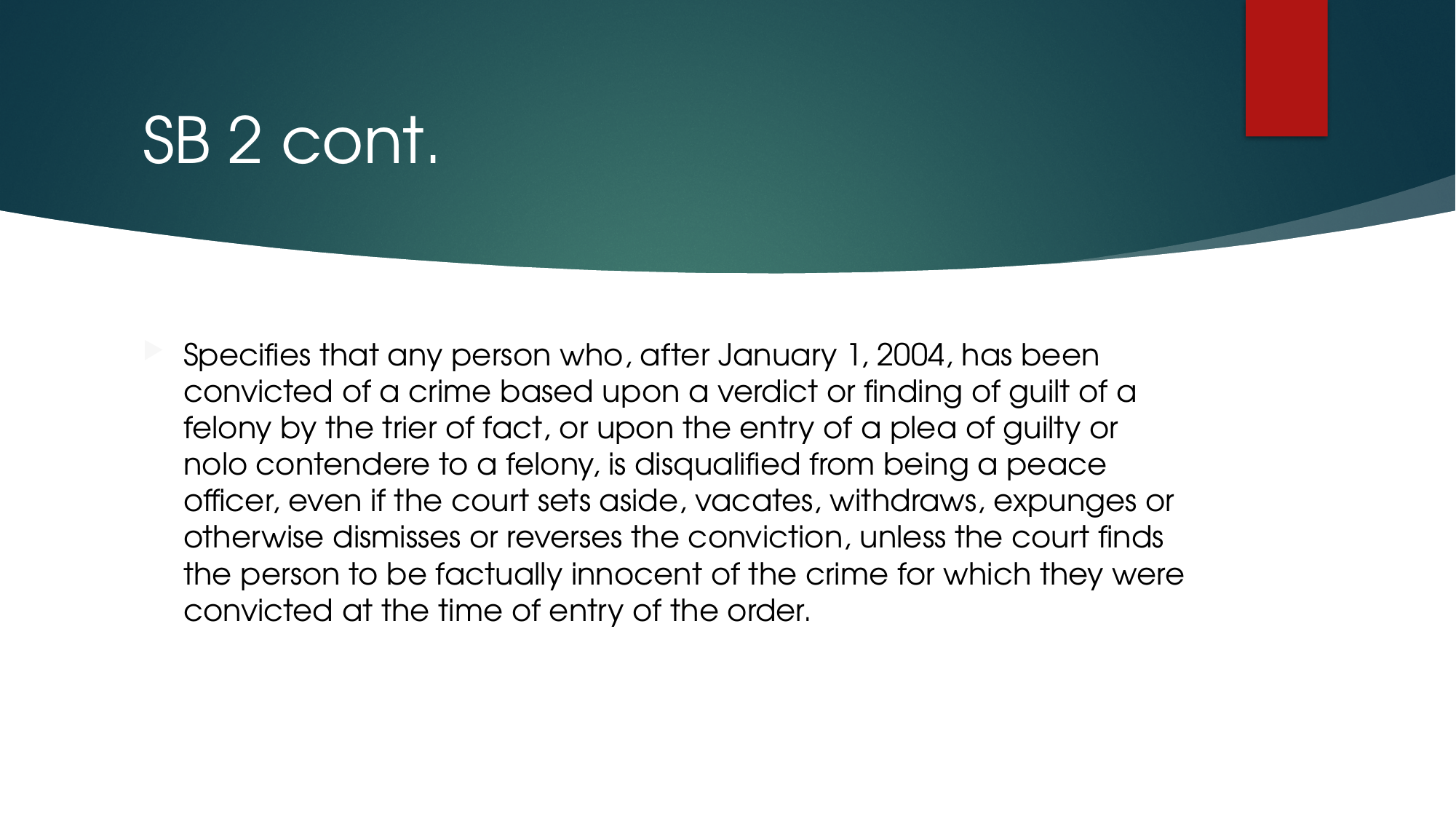

# SB 2 cont.

Specifies that any person who, after January 1, 2004, has been convicted of a crime based upon a verdict or finding of guilt of a felony by the trier of fact, or upon the entry of a plea of guilty or nolo contendere to a felony, is disqualified from being a peace officer, even if the court sets aside, vacates, withdraws, expunges or otherwise dismisses or reverses the conviction, unless the court finds the person to be factually innocent of the crime for which they were convicted at the time of entry of the order.